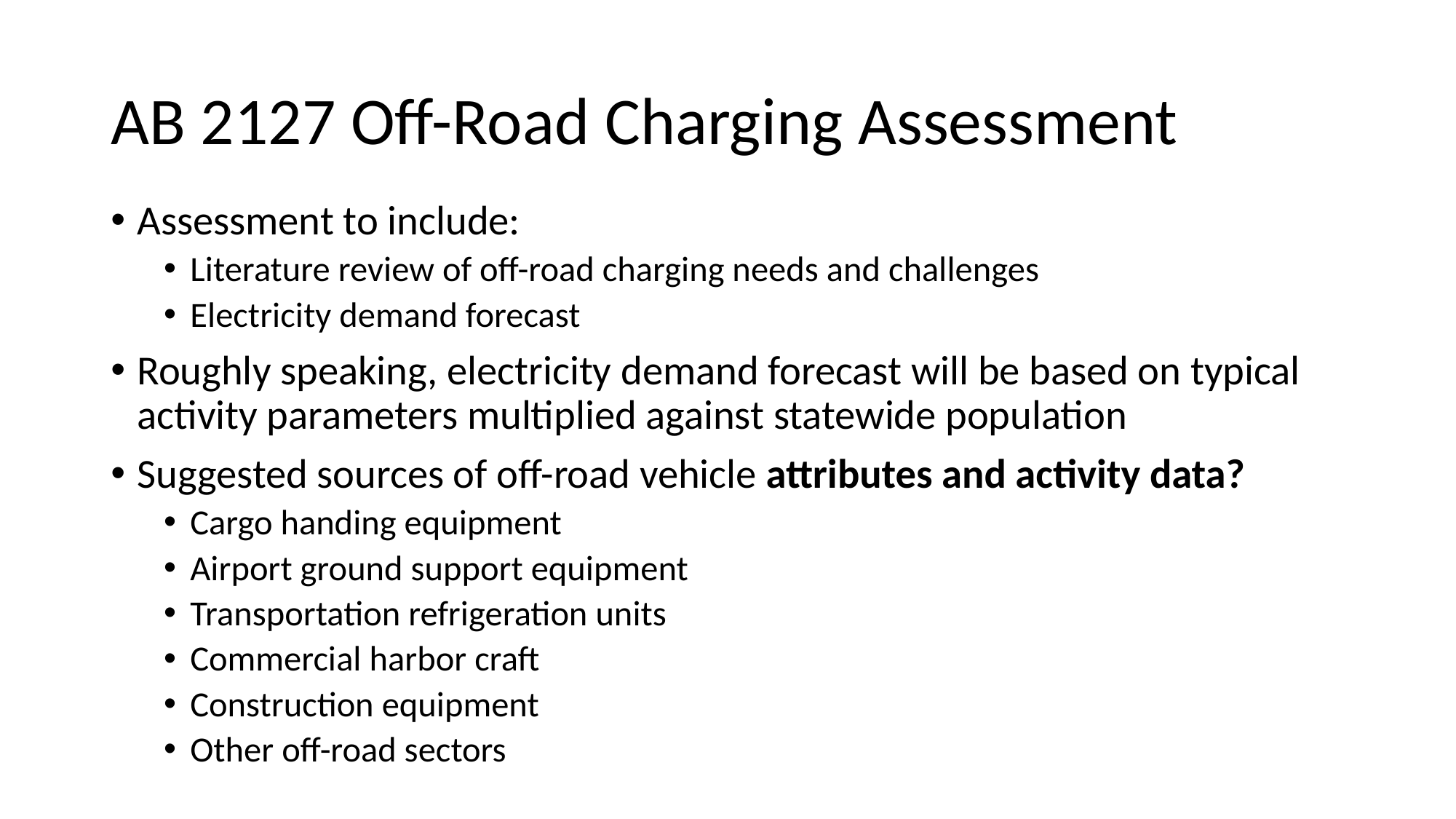

# AB 2127 Off-Road Charging Assessment
Assessment to include:
Literature review of off-road charging needs and challenges
Electricity demand forecast
Roughly speaking, electricity demand forecast will be based on typical activity parameters multiplied against statewide population
Suggested sources of off-road vehicle attributes and activity data?
Cargo handing equipment
Airport ground support equipment
Transportation refrigeration units
Commercial harbor craft
Construction equipment
Other off-road sectors